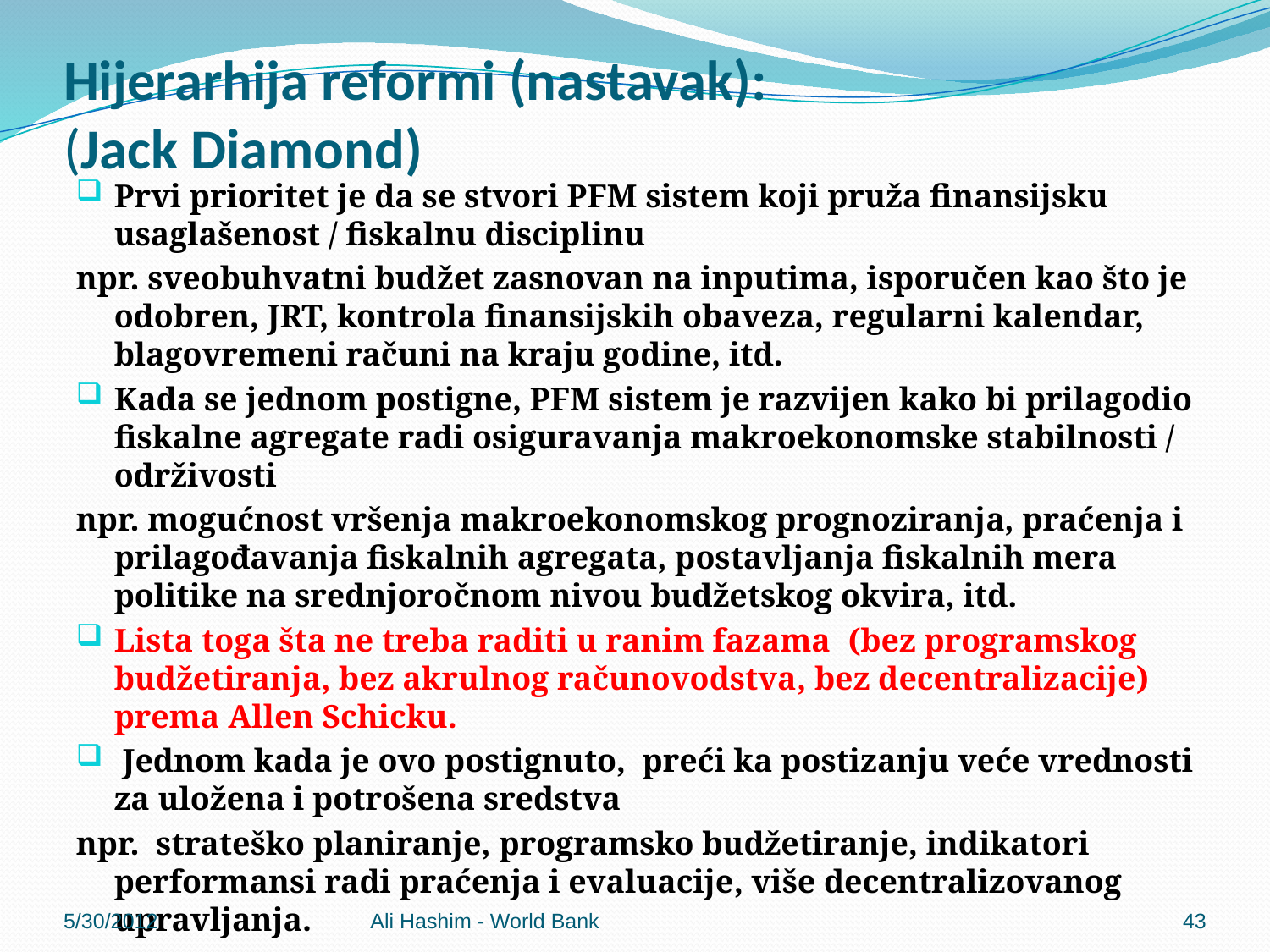

# Hijerarhija reformi (nastavak): (Jack Diamond)
Prvi prioritet je da se stvori PFM sistem koji pruža finansijsku usaglašenost / fiskalnu disciplinu
npr. sveobuhvatni budžet zasnovan na inputima, isporučen kao što je odobren, JRT, kontrola finansijskih obaveza, regularni kalendar, blagovremeni računi na kraju godine, itd.
Kada se jednom postigne, PFM sistem je razvijen kako bi prilagodio fiskalne agregate radi osiguravanja makroekonomske stabilnosti / održivosti
npr. mogućnost vršenja makroekonomskog prognoziranja, praćenja i prilagođavanja fiskalnih agregata, postavljanja fiskalnih mera politike na srednjoročnom nivou budžetskog okvira, itd.
Lista toga šta ne treba raditi u ranim fazama  (bez programskog budžetiranja, bez akrulnog računovodstva, bez decentralizacije) prema Allen Schicku.
 Jednom kada je ovo postignuto,  preći ka postizanju veće vrednosti za uložena i potrošena sredstva
npr.  strateško planiranje, programsko budžetiranje, indikatori  performansi radi praćenja i evaluacije, više decentralizovanog upravljanja.
5/30/2012
Ali Hashim - World Bank
43